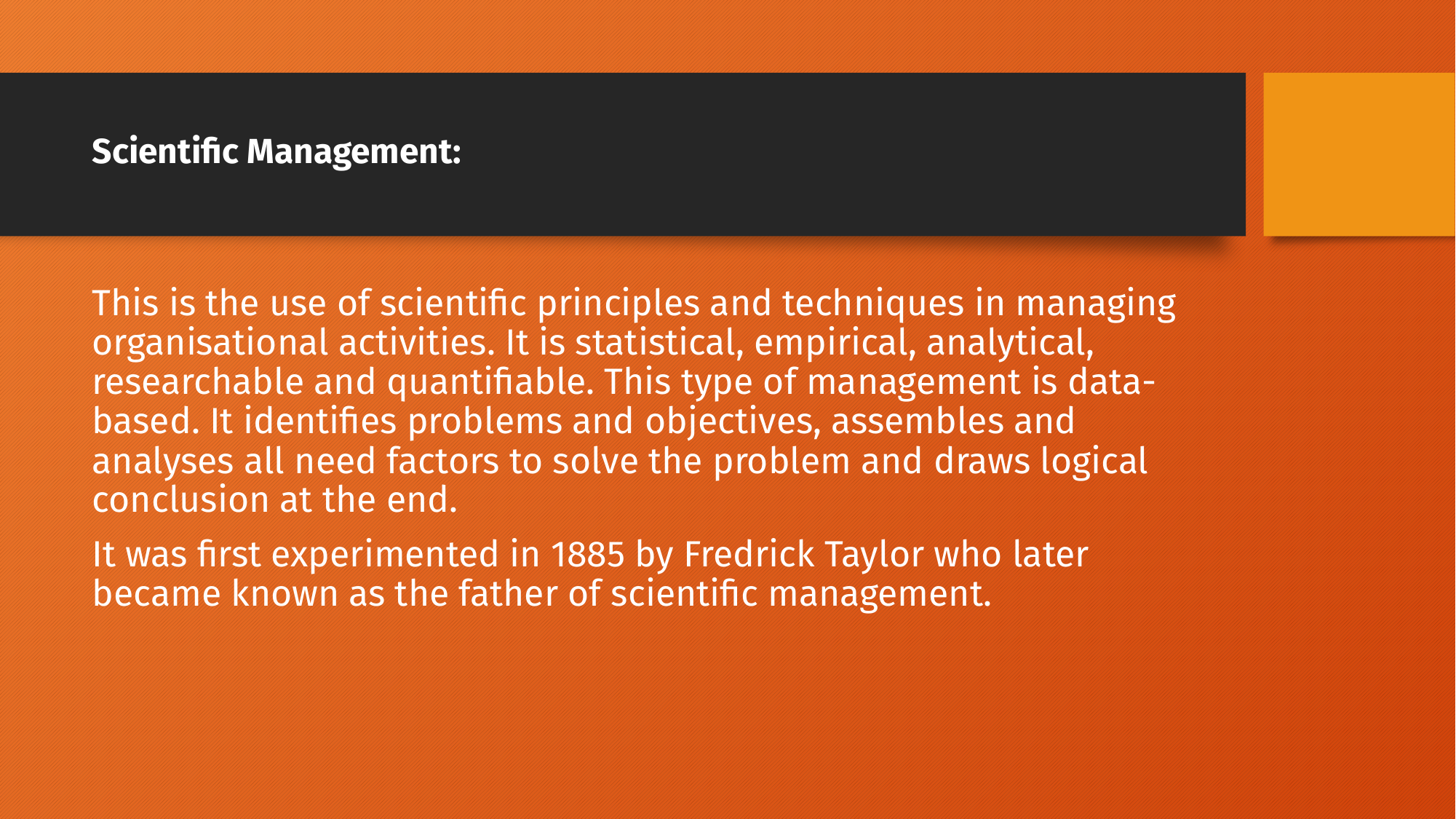

# Scientific Management:
This is the use of scientific principles and techniques in managing organisational activities. It is statistical, empirical, analytical, researchable and quantifiable. This type of management is data-based. It identifies problems and objectives, assembles and analyses all need factors to solve the problem and draws logical conclusion at the end.
It was first experimented in 1885 by Fredrick Taylor who later became known as the father of scientific management.